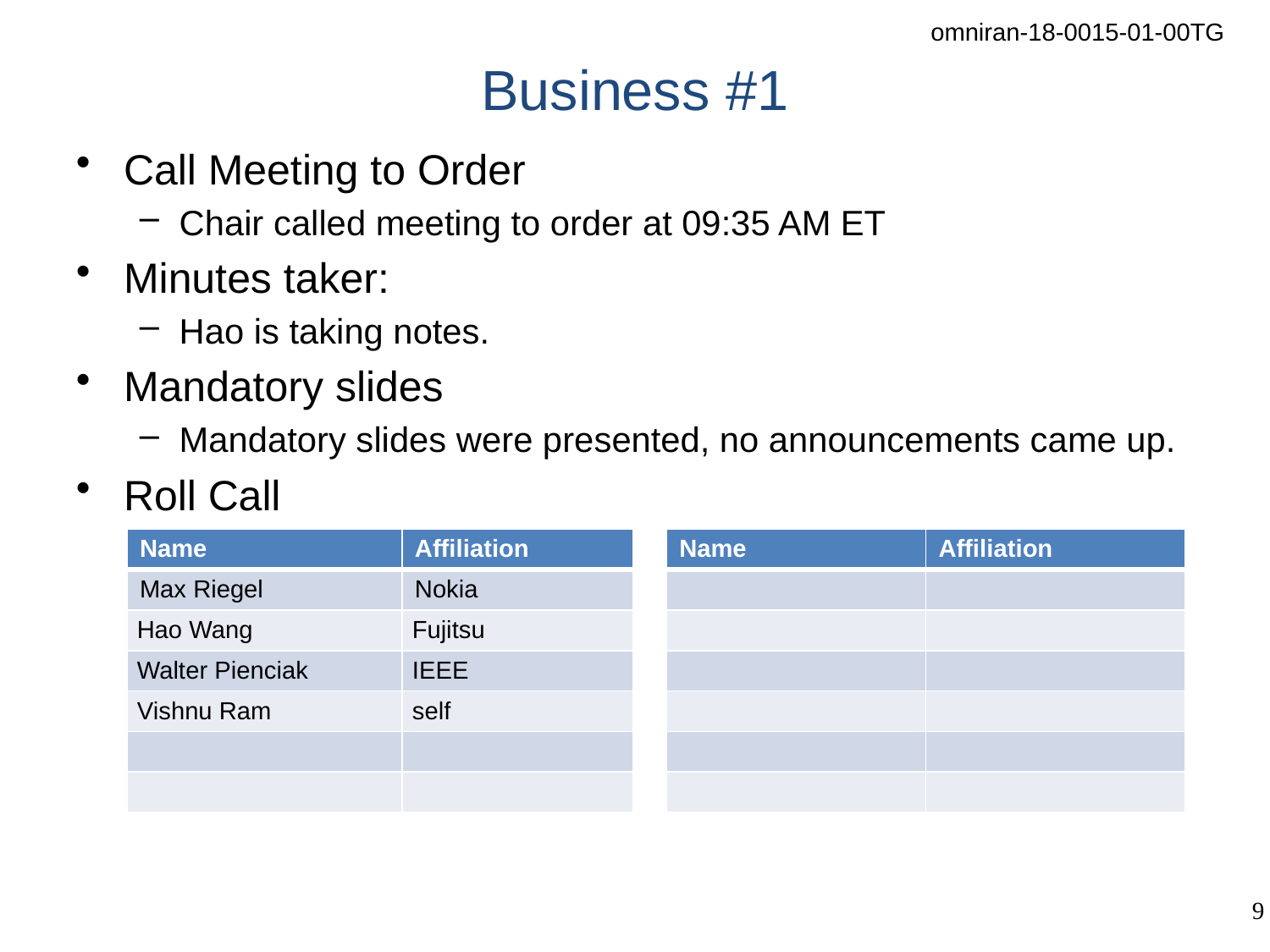

# Business #1
Call Meeting to Order
Chair called meeting to order at 09:35 AM ET
Minutes taker:
Hao is taking notes.
Mandatory slides
Mandatory slides were presented, no announcements came up.
Roll Call

| Name | Affiliation |  | Name | Affiliation |
| --- | --- | --- | --- | --- |
| Max Riegel | Nokia |  |  |  |
| Hao Wang | Fujitsu |  |  |  |
| Walter Pienciak | IEEE |  |  |  |
| Vishnu Ram | self |  |  |  |
|  |  |  |  |  |
|  |  |  |  |  |